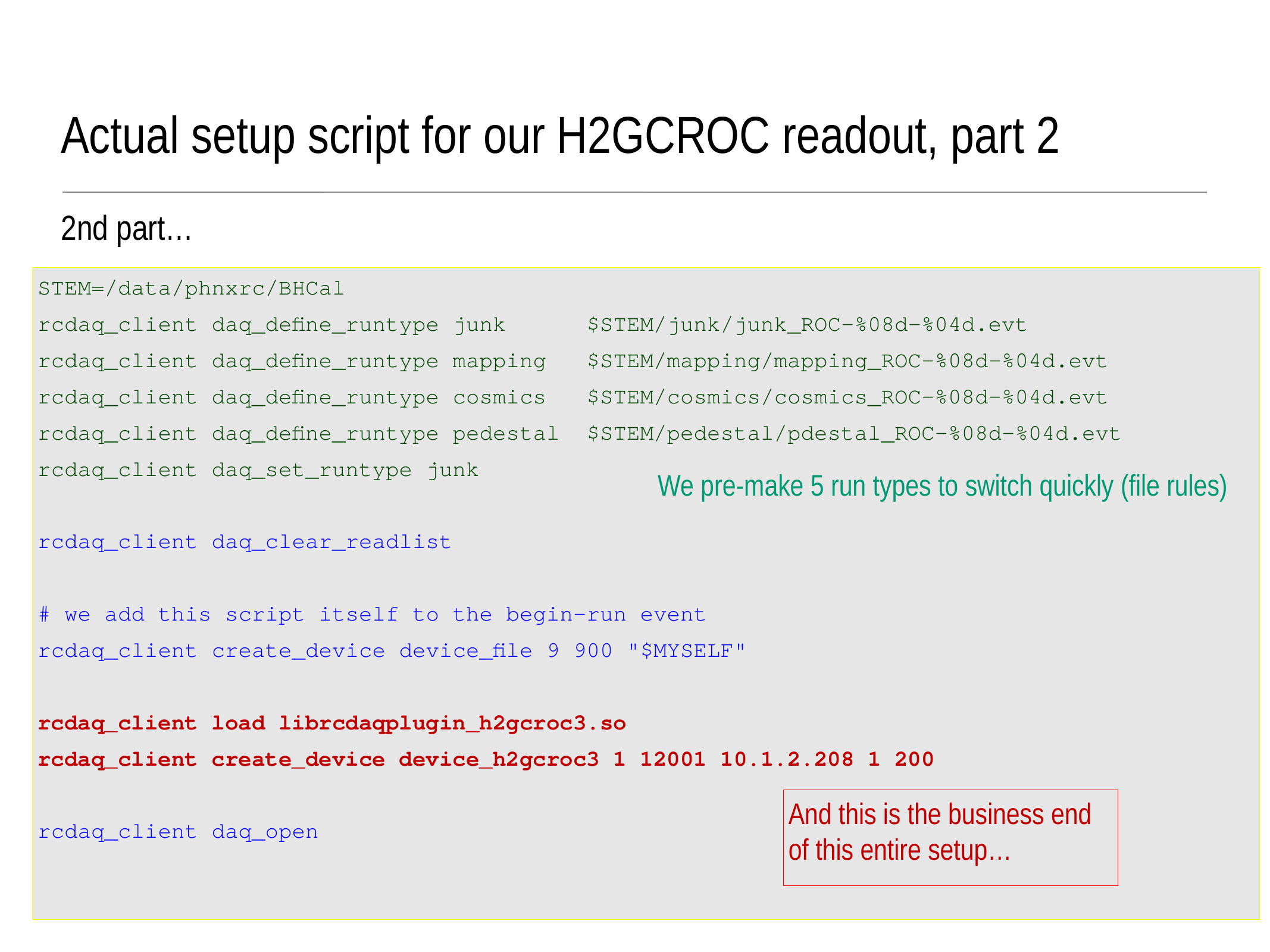

Actual setup script for our H2GCROC readout, part 2

2nd part…
STEM=/data/phnxrc/BHCal
rcdaq_client daq_define_runtype junk      $STEM/junk/junk_ROC-%08d-%04d.evt
rcdaq_client daq_define_runtype mapping   $STEM/mapping/mapping_ROC-%08d-%04d.evt
rcdaq_client daq_define_runtype cosmics   $STEM/cosmics/cosmics_ROC-%08d-%04d.evt
rcdaq_client daq_define_runtype pedestal  $STEM/pedestal/pdestal_ROC-%08d-%04d.evt
rcdaq_client daq_set_runtype junk

rcdaq_client daq_clear_readlist

# we add this script itself to the begin-run event
rcdaq_client create_device device_file 9 900 "$MYSELF"

rcdaq_client load librcdaqplugin_h2gcroc3.so
rcdaq_client create_device device_h2gcroc3 1 12001 10.1.2.208 1 200

rcdaq_client daq_open
We pre-make 5 run types to switch quickly (file rules)
And this is the business end of this entire setup…
34